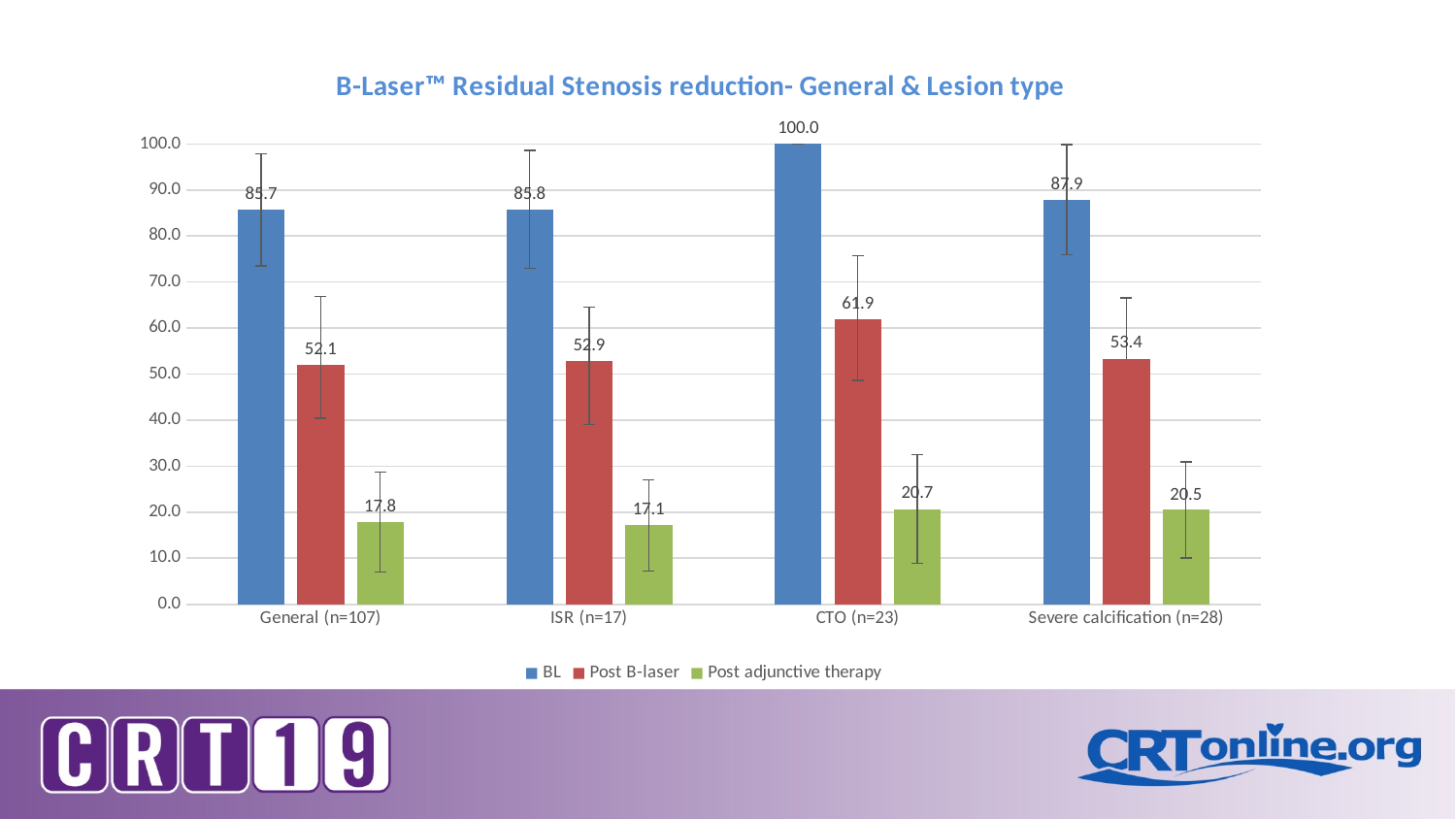

### Chart: B-Laser™ Residual Stenosis reduction- General & Lesion type

| Category | BL | Post B-laser | Post adjunctive therapy |
|---|---|---|---|
| General (n=107) | 85.69158878504673 | 52.10280373831776 | 17.8411214953271 |
| ISR (n=17) | 85.76470588235294 | 52.88235294117647 | 17.11764705882353 |
| CTO (n=23) | 100.0 | 61.869565217391305 | 20.695652173913043 |
| Severe calcification (n=28) | 87.89285714285714 | 53.357142857142854 | 20.5 |